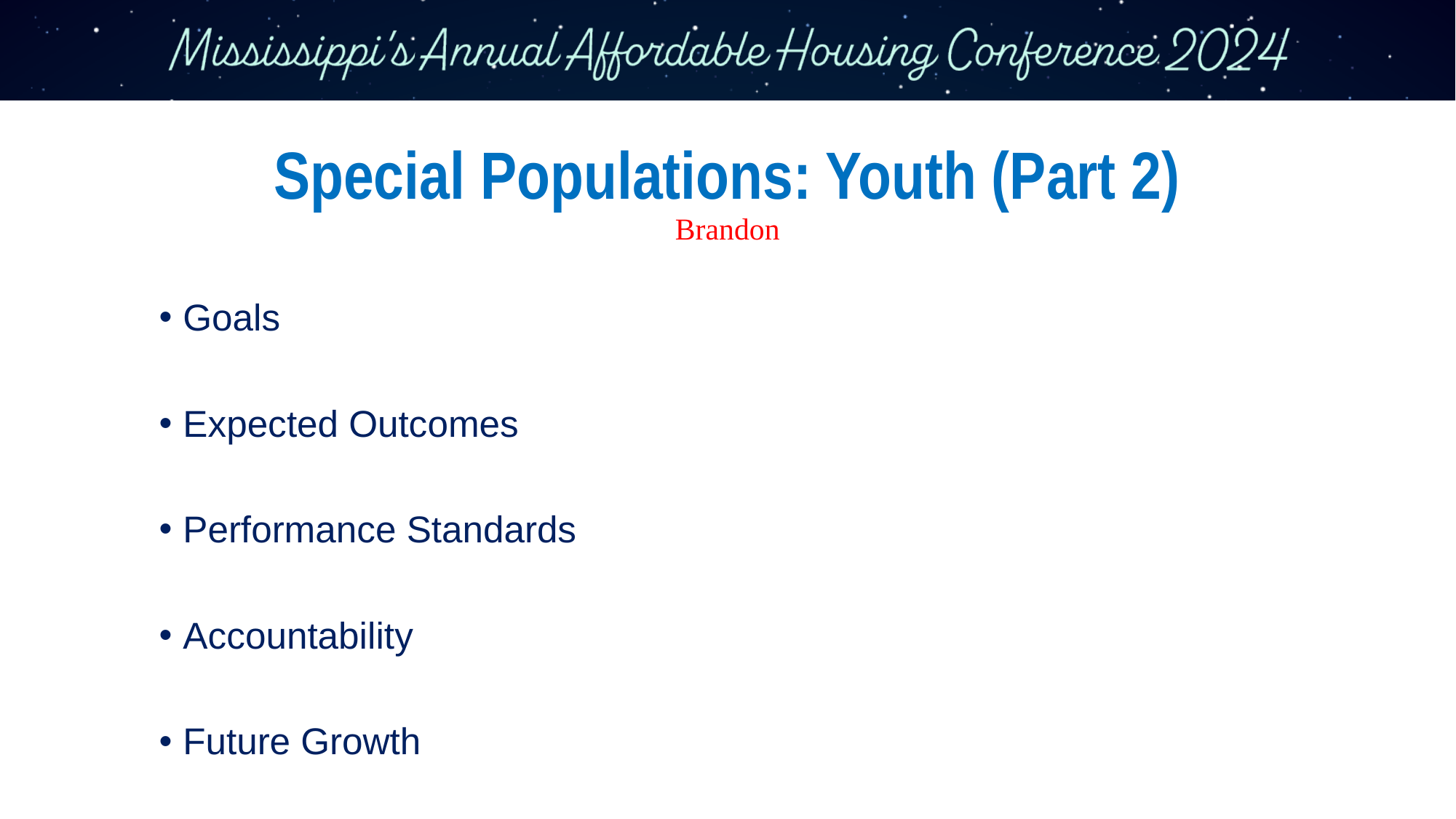

# Special Populations: Youth (Part 2) Brandon
Goals

Expected Outcomes

Performance Standards

Accountability

Future Growth